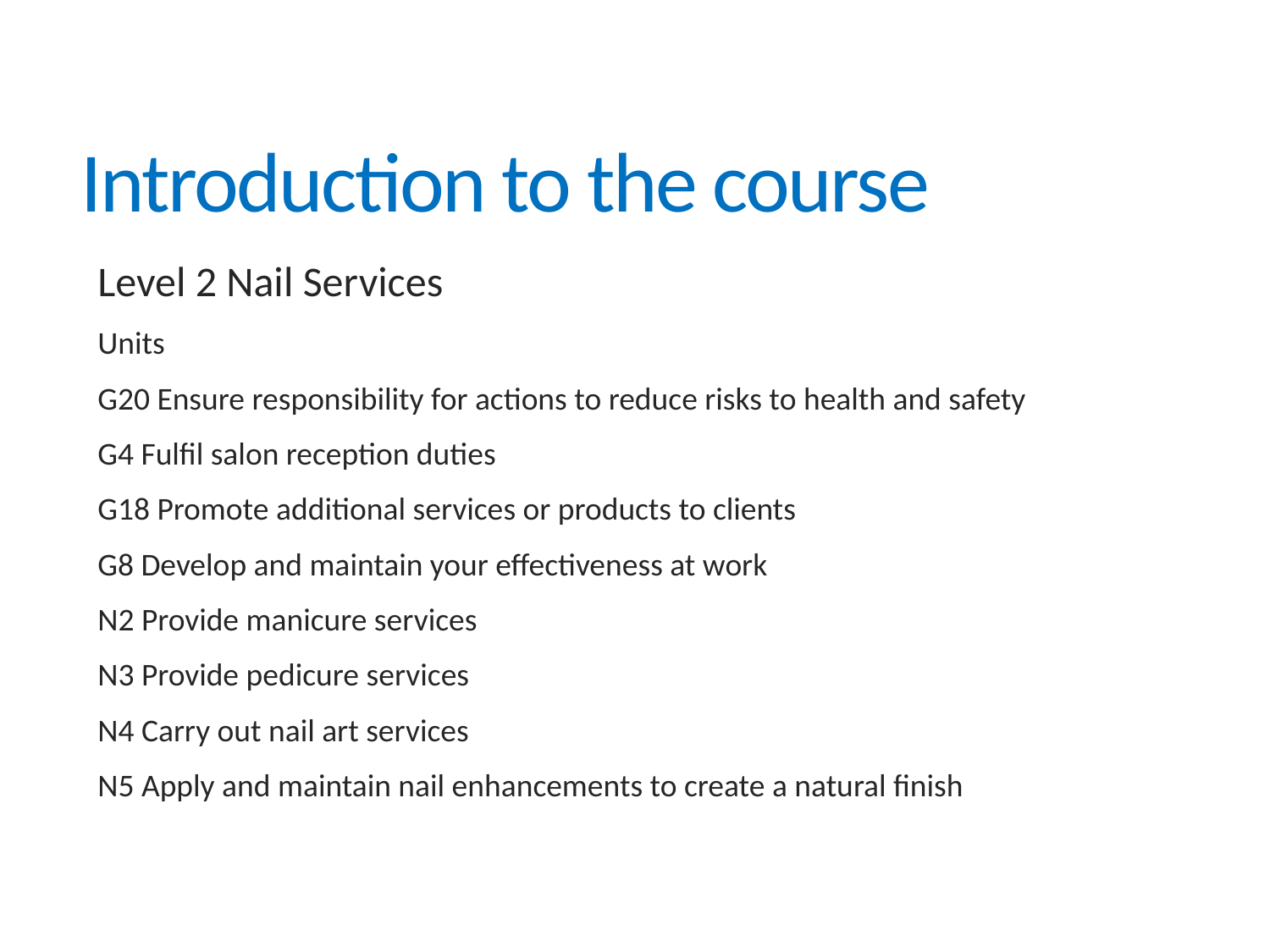

# Introduction to the course
Level 2 Nail Services
Units
G20 Ensure responsibility for actions to reduce risks to health and safety
G4 Fulfil salon reception duties
G18 Promote additional services or products to clients
G8 Develop and maintain your effectiveness at work
N2 Provide manicure services
N3 Provide pedicure services
N4 Carry out nail art services
N5 Apply and maintain nail enhancements to create a natural finish